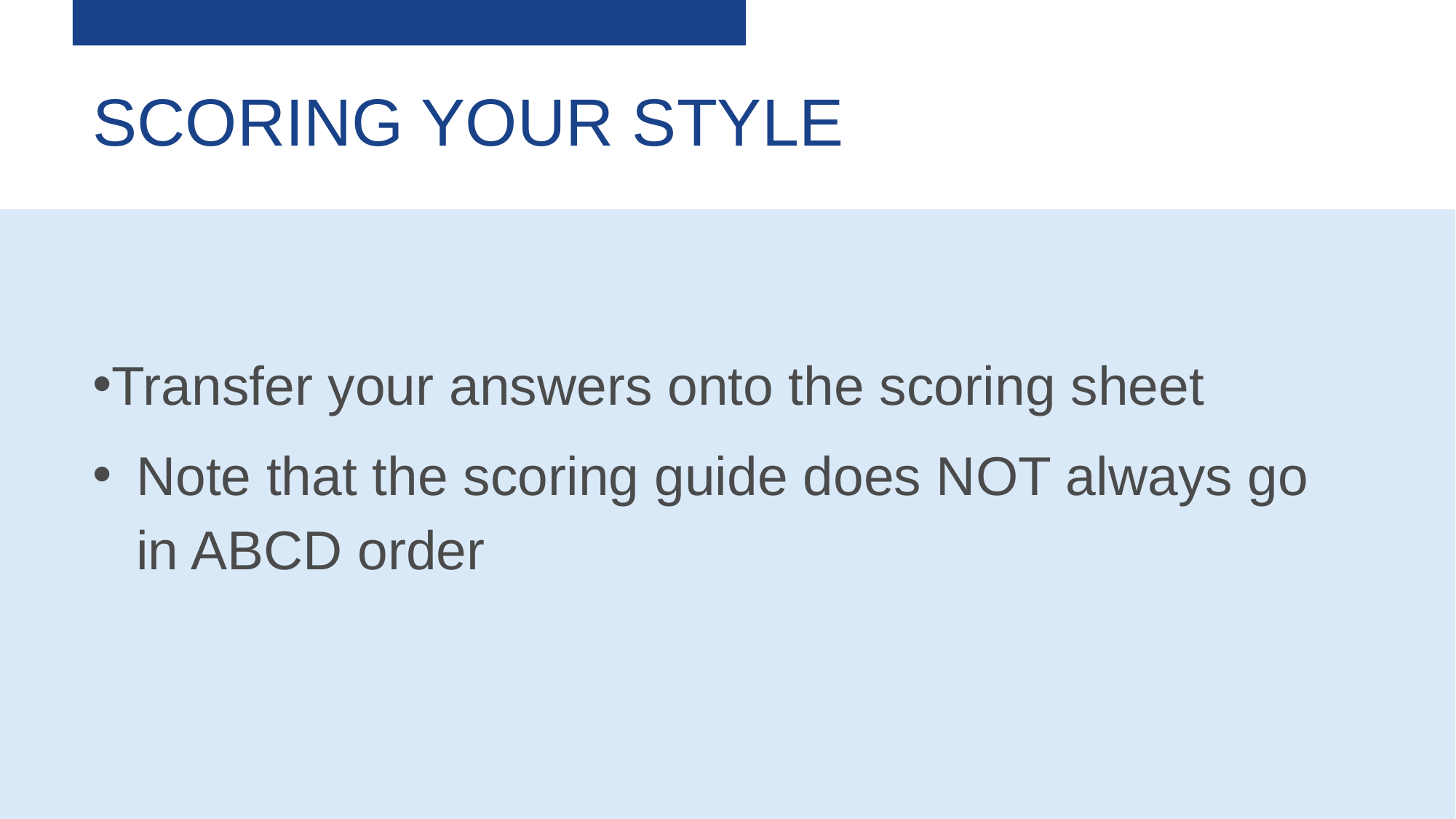

# Scoring Your Style
Transfer your answers onto the scoring sheet
Note that the scoring guide does NOT always go in ABCD order